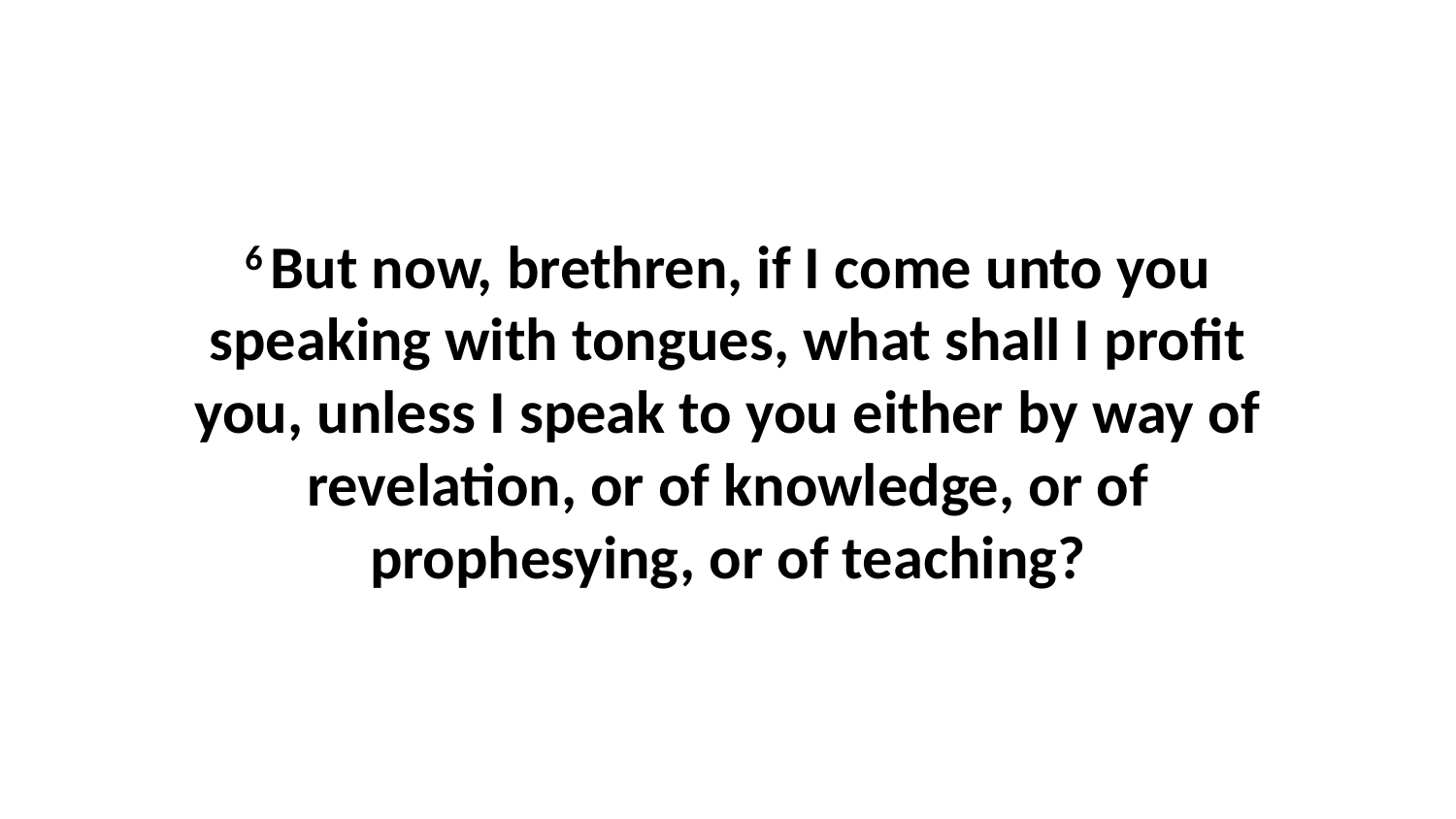

6 But now, brethren, if I come unto you speaking with tongues, what shall I profit you, unless I speak to you either by way of revelation, or of knowledge, or of prophesying, or of teaching?